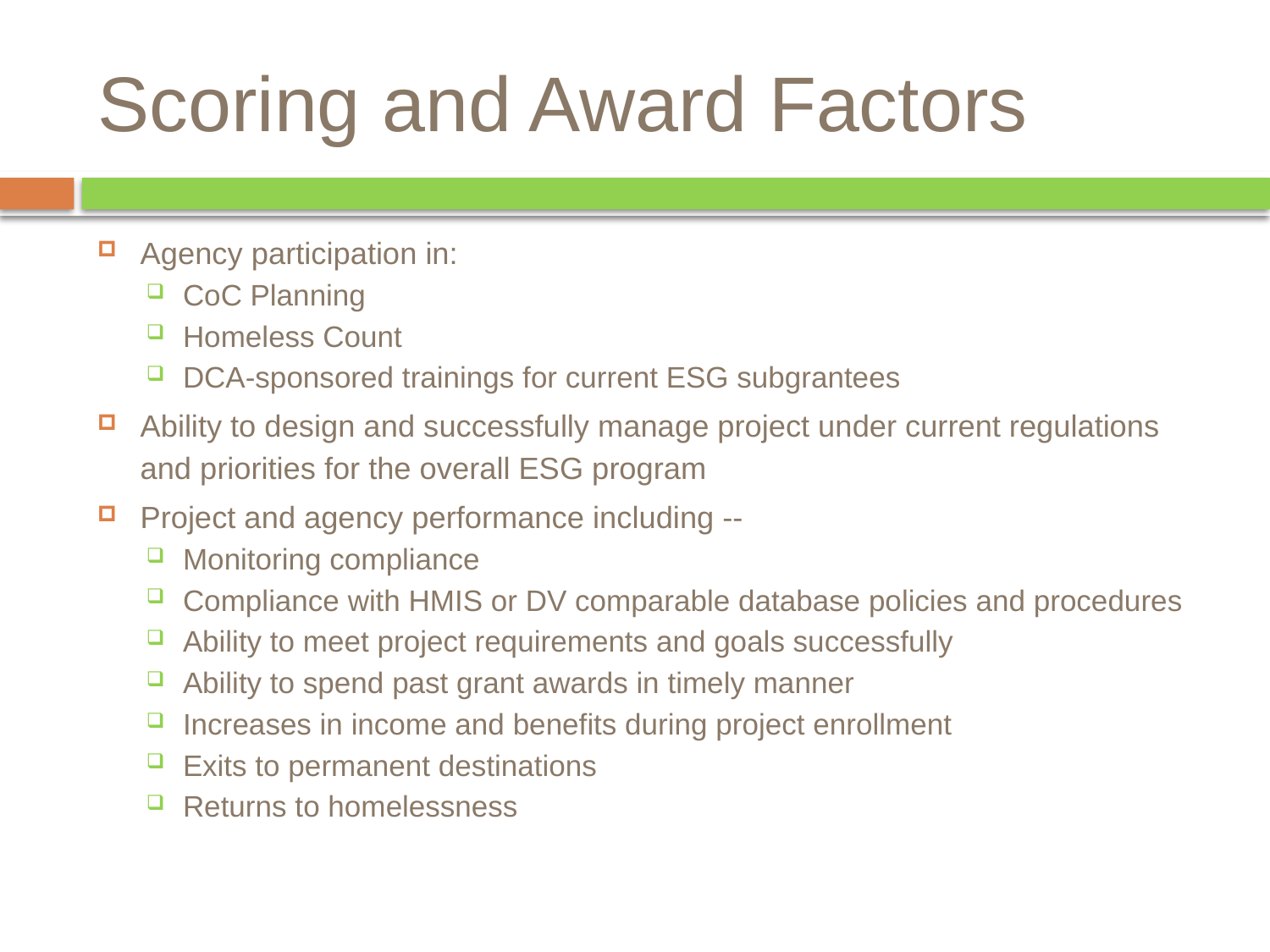

# Scoring and Award Factors
Agency participation in:
CoC Planning
Homeless Count
DCA-sponsored trainings for current ESG subgrantees
Ability to design and successfully manage project under current regulations and priorities for the overall ESG program
Project and agency performance including --
Monitoring compliance
Compliance with HMIS or DV comparable database policies and procedures
Ability to meet project requirements and goals successfully
Ability to spend past grant awards in timely manner
Increases in income and benefits during project enrollment
Exits to permanent destinations
Returns to homelessness